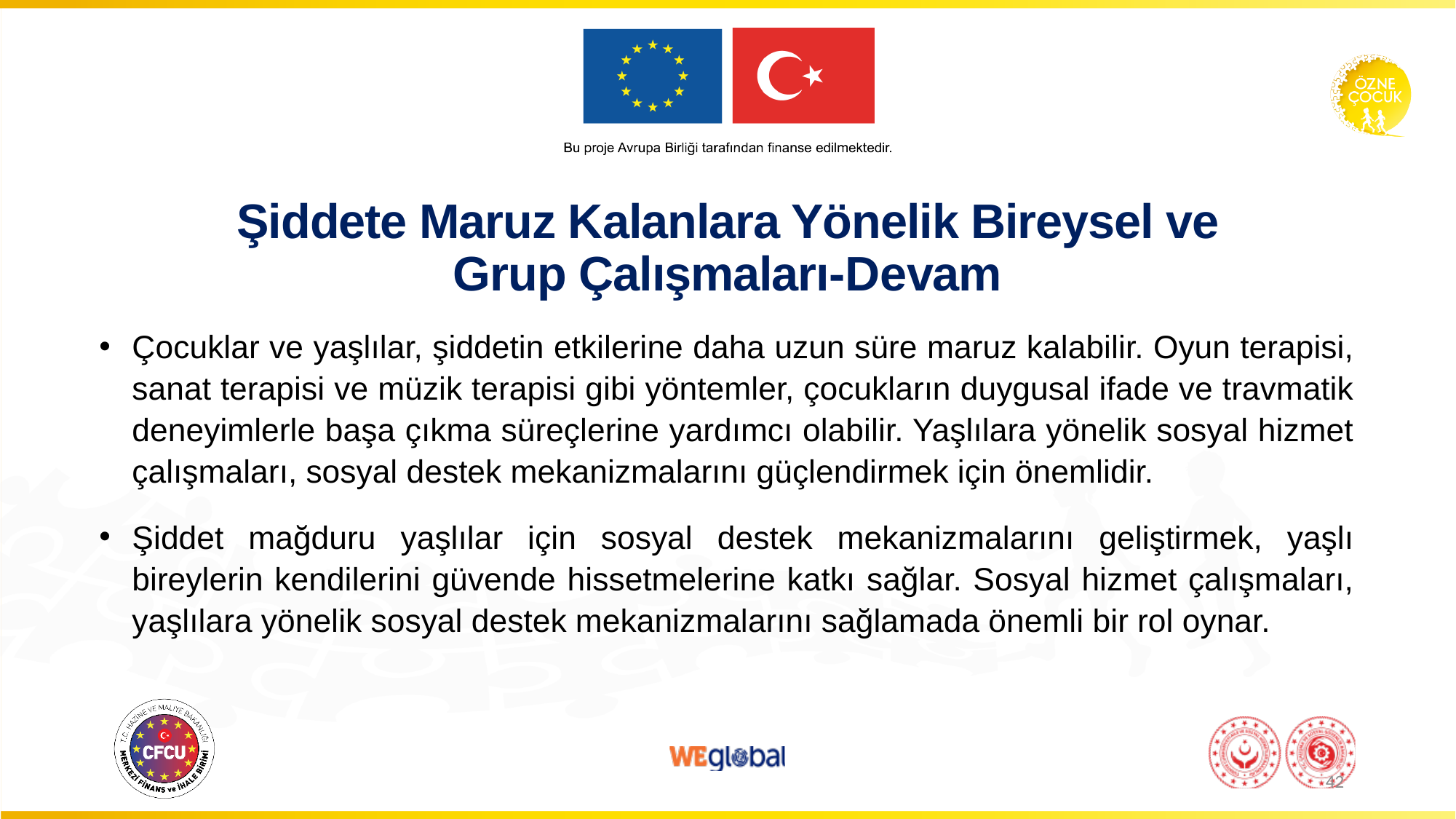

# Şiddete Maruz Kalanlara Yönelik Bireysel ve Grup Çalışmaları-Devam
Çocuklar ve yaşlılar, şiddetin etkilerine daha uzun süre maruz kalabilir. Oyun terapisi, sanat terapisi ve müzik terapisi gibi yöntemler, çocukların duygusal ifade ve travmatik deneyimlerle başa çıkma süreçlerine yardımcı olabilir. Yaşlılara yönelik sosyal hizmet çalışmaları, sosyal destek mekanizmalarını güçlendirmek için önemlidir.
Şiddet mağduru yaşlılar için sosyal destek mekanizmalarını geliştirmek, yaşlı bireylerin kendilerini güvende hissetmelerine katkı sağlar. Sosyal hizmet çalışmaları, yaşlılara yönelik sosyal destek mekanizmalarını sağlamada önemli bir rol oynar.
42